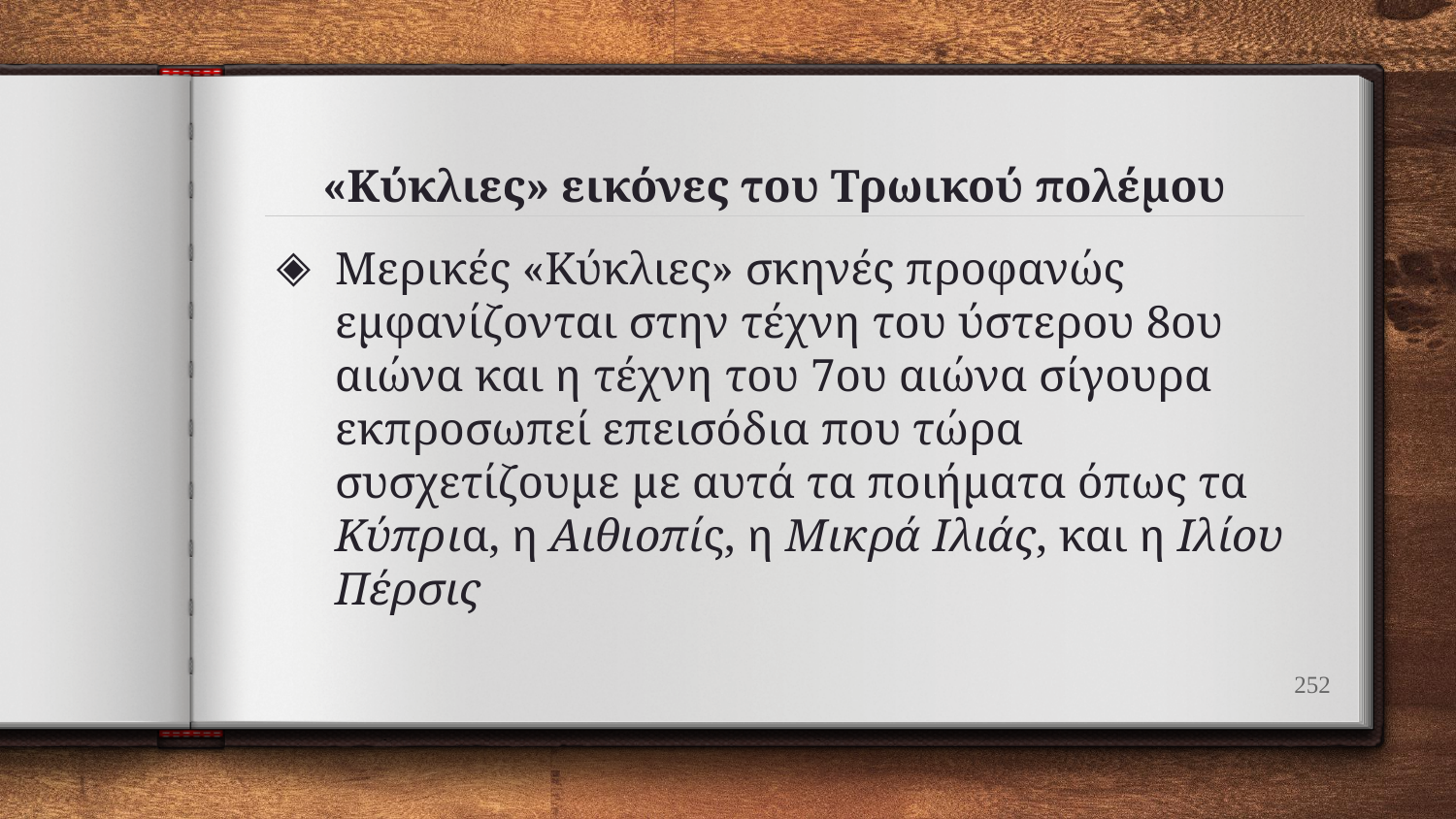

# «Κύκλιες» εικόνες του Τρωικού πολέμου
Μερικές «Κύκλιες» σκηνές προφανώς εμφανίζονται στην τέχνη του ύστερου 8ου αιώνα και η τέχνη του 7ου αιώνα σίγουρα εκπροσωπεί επεισόδια που τώρα συσχετίζουμε με αυτά τα ποιήματα όπως τα Κύπρια, η Αιθιοπίς, η Μικρά Ιλιάς, και η Ιλίου Πέρσις

252